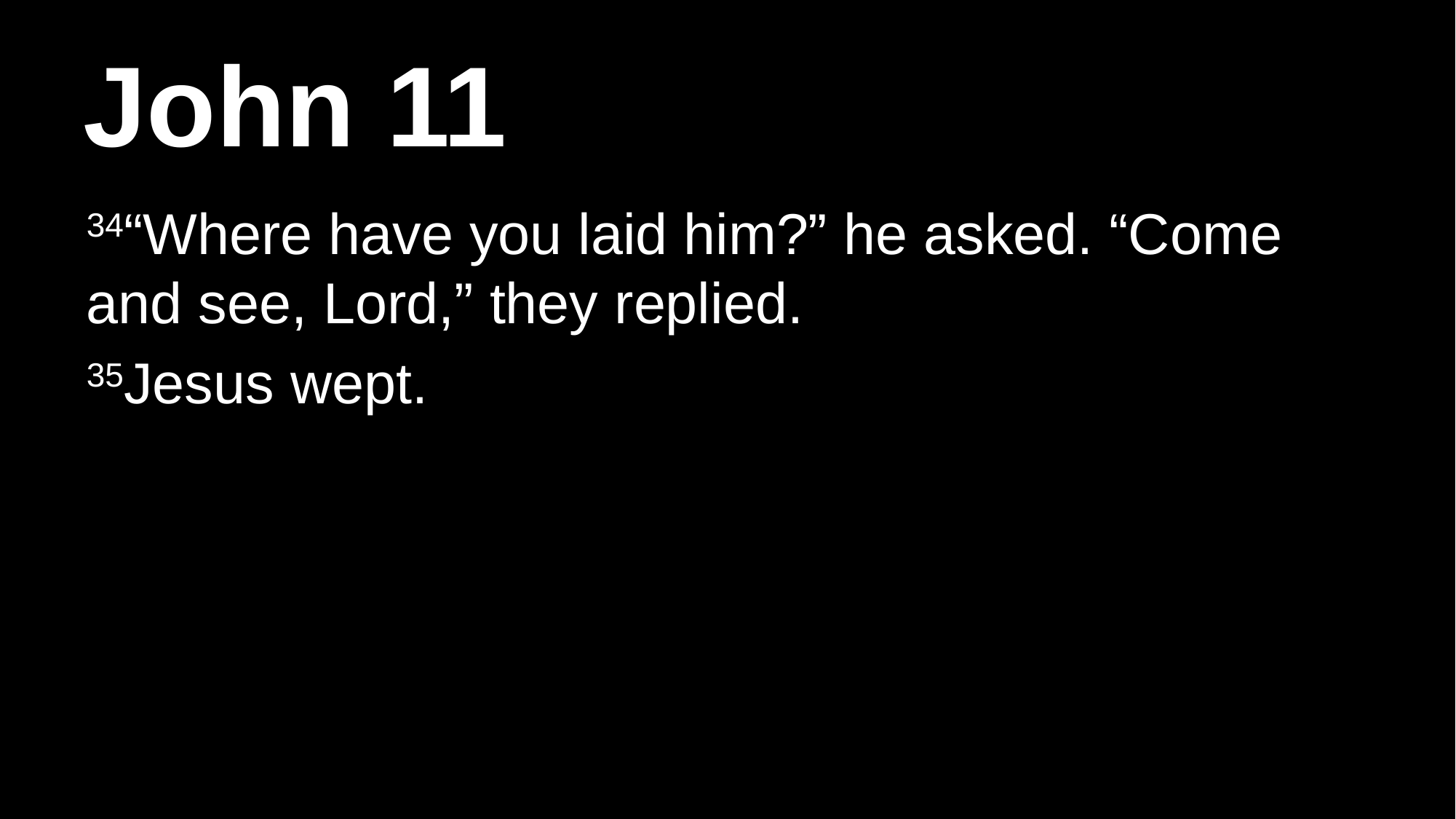

# John 11
34“Where have you laid him?” he asked. “Come and see, Lord,” they replied.
35Jesus wept.